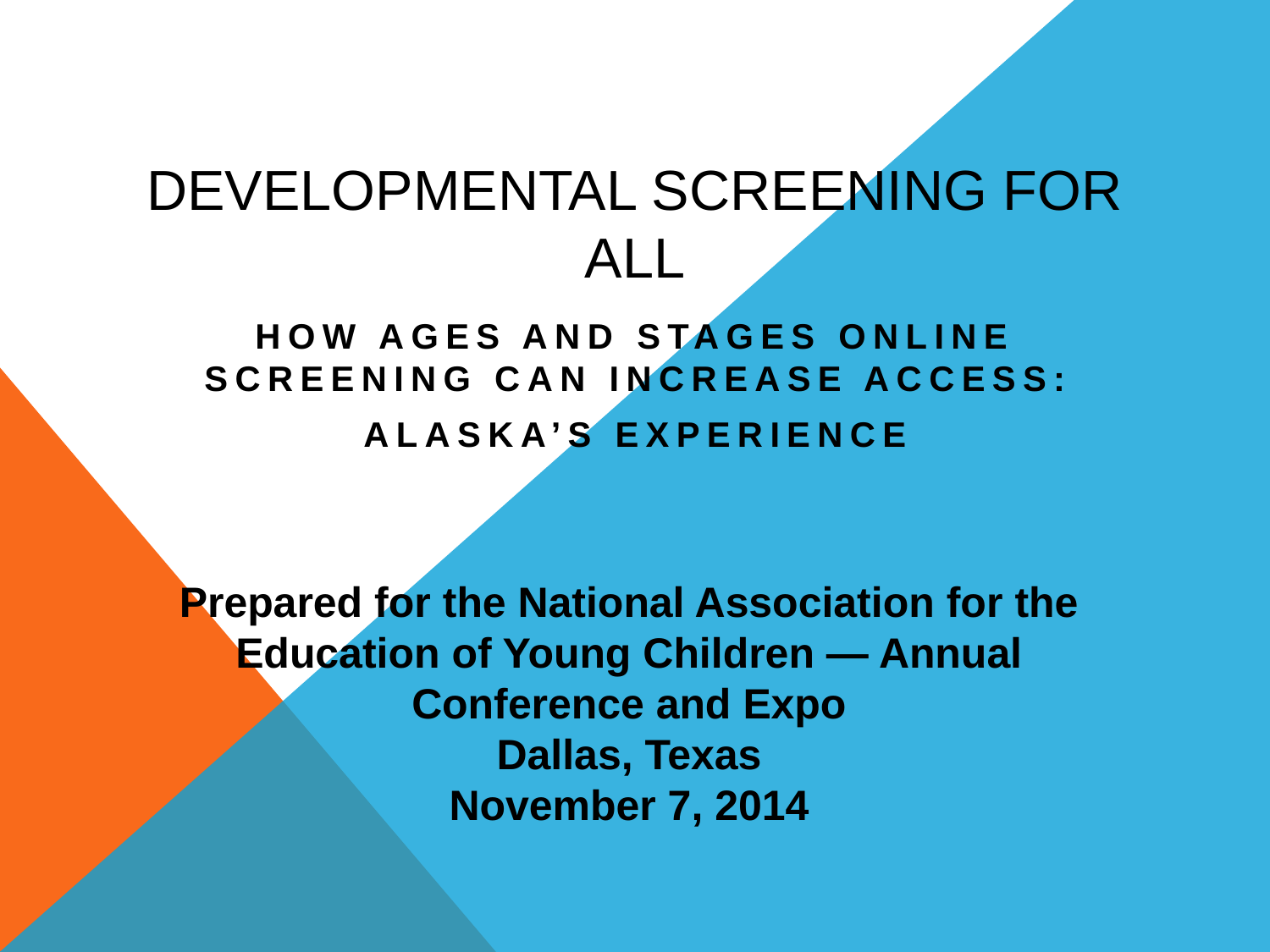

# Developmental Screening for All
How Ages and Stages Online Screening Can Increase Access:
Alaska’s Experience

Prepared for the National Association for the Education of Young Children — Annual Conference and Expo
Dallas, Texas
November 7, 2014